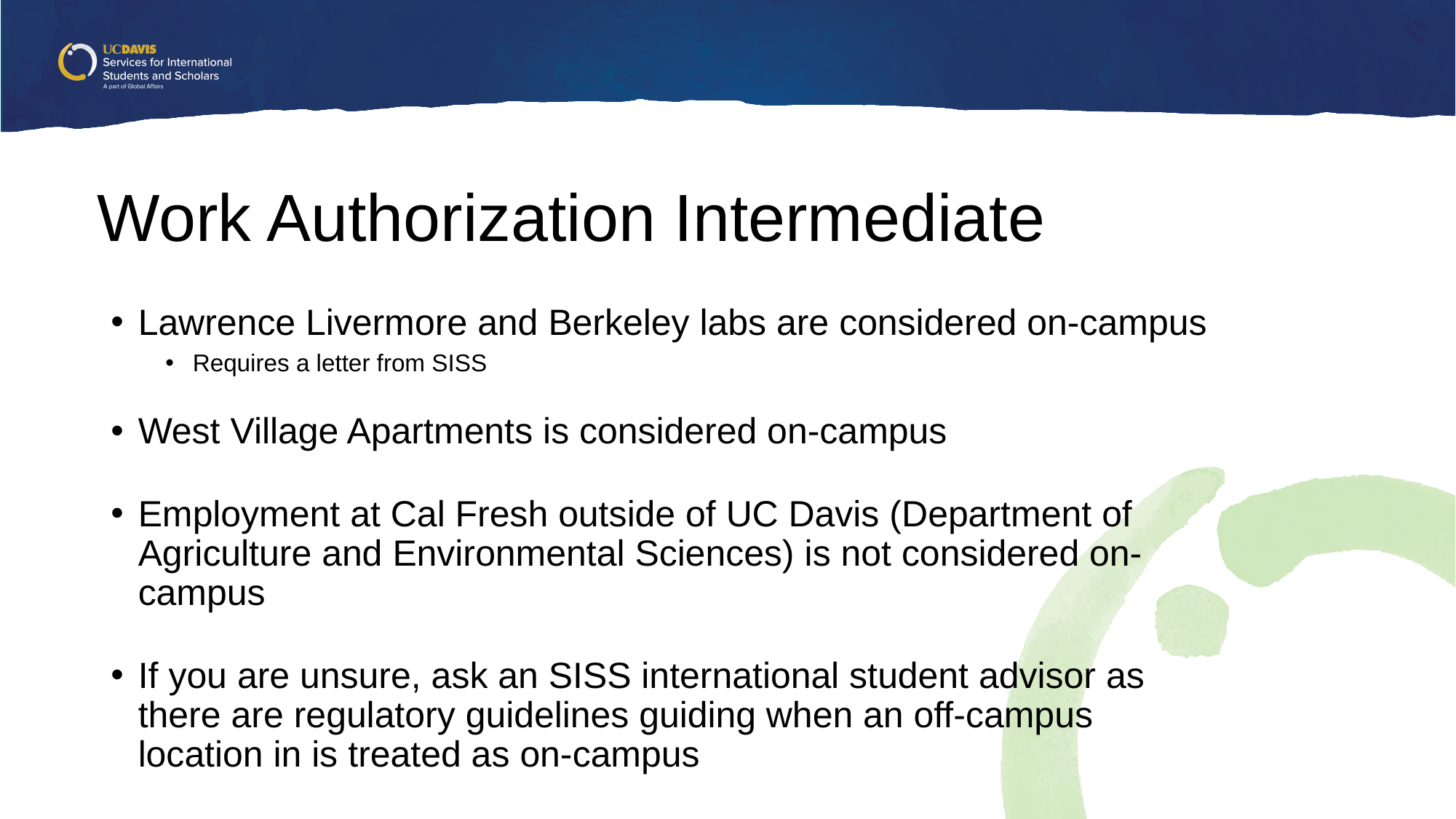

# Work Authorization Intermediate
Lawrence Livermore and Berkeley labs are considered on-campus
Requires a letter from SISS

West Village Apartments is considered on-campus

Employment at Cal Fresh outside of UC Davis (Department of Agriculture and Environmental Sciences) is not considered on-campus

If you are unsure, ask an SISS international student advisor as there are regulatory guidelines guiding when an off-campus location in is treated as on-campus